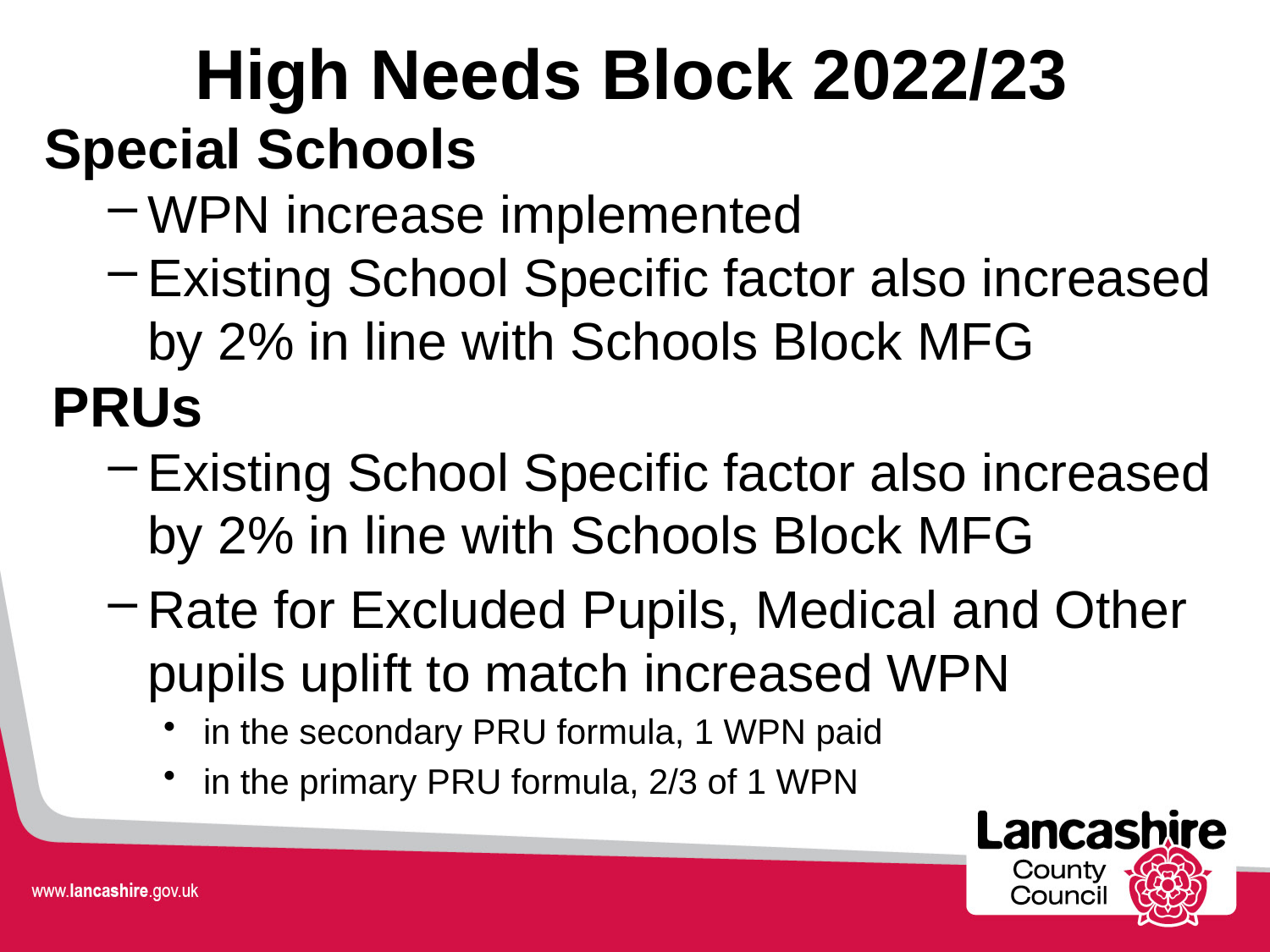

# High Needs Block 2022/23
Special Schools
WPN increase implemented
Existing School Specific factor also increased by 2% in line with Schools Block MFG
PRUs
Existing School Specific factor also increased by 2% in line with Schools Block MFG
Rate for Excluded Pupils, Medical and Other pupils uplift to match increased WPN
in the secondary PRU formula, 1 WPN paid
in the primary PRU formula, 2/3 of 1 WPN